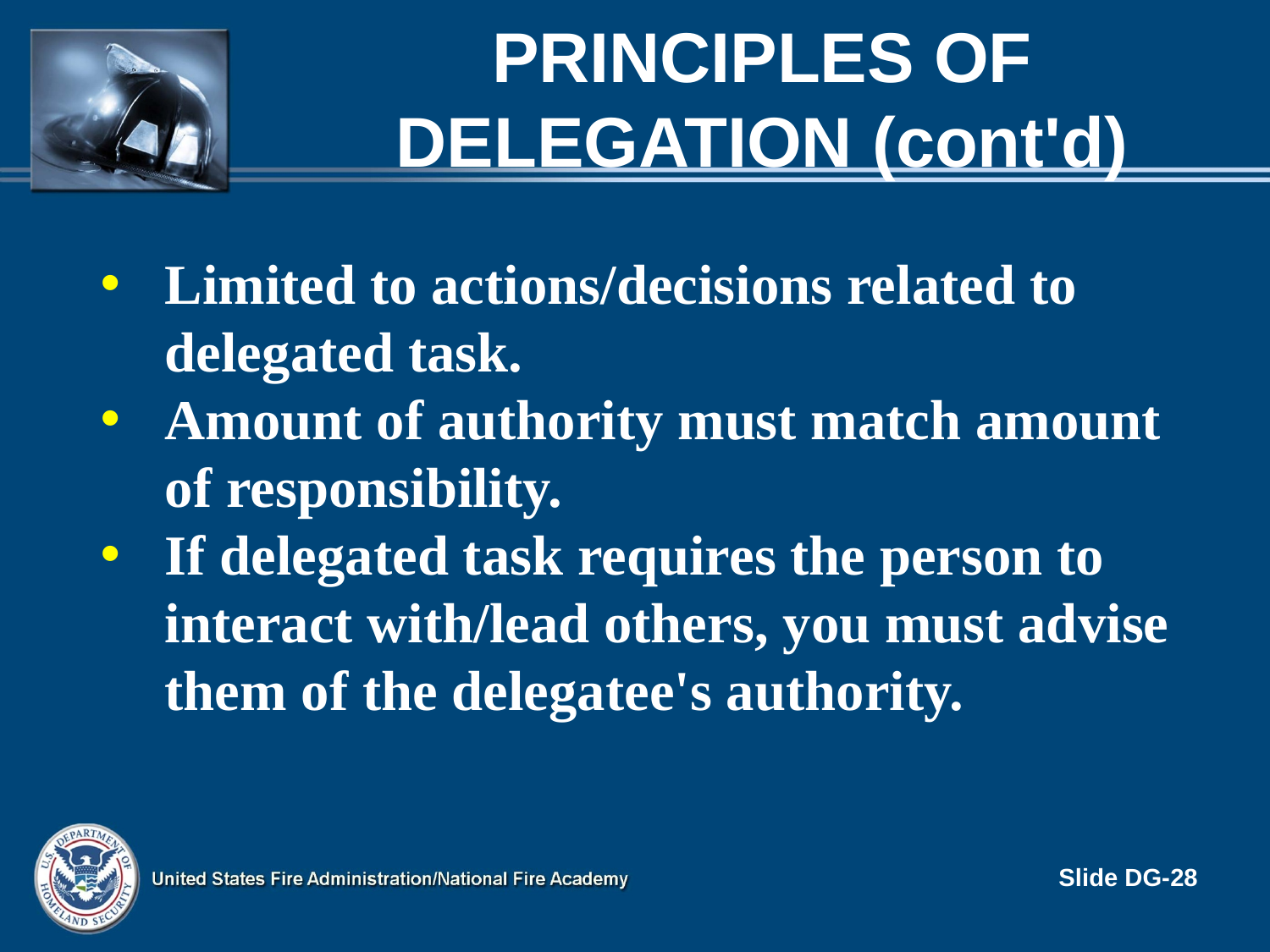

# Principles of Delegation (cont'd)
Limited to actions/decisions related to delegated task.
Amount of authority must match amount of responsibility.
If delegated task requires the person to interact with/lead others, you must advise them of the delegatee's authority.
Slide DG-28